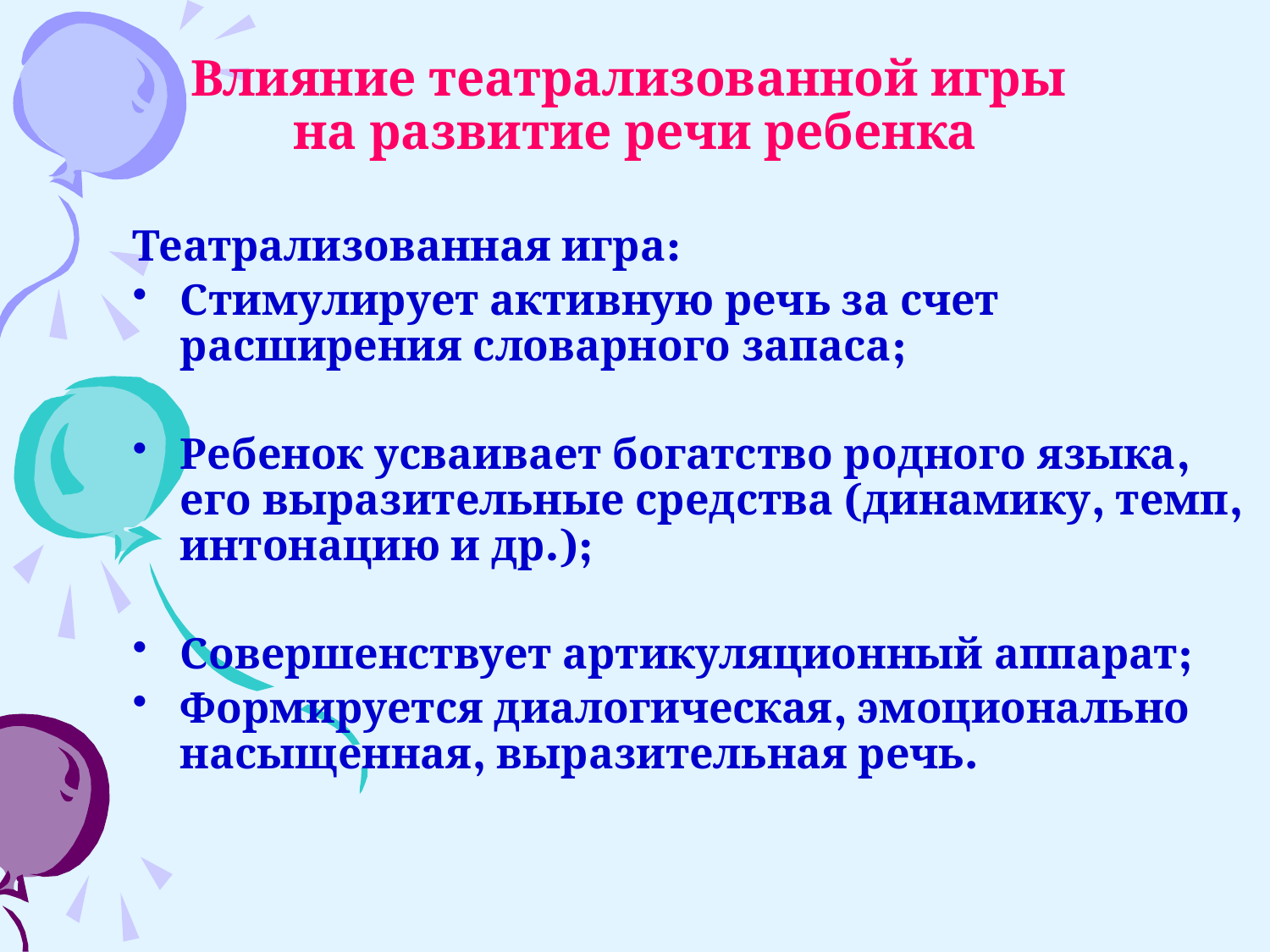

# Влияние театрализованной игры на развитие речи ребенка
Театрализованная игра:
Стимулирует активную речь за счет расширения словарного запаса;

Ребенок усваивает богатство родного языка, его выразительные средства (динамику, темп, интонацию и др.);

Совершенствует артикуляционный аппарат;
Формируется диалогическая, эмоционально насыщенная, выразительная речь.